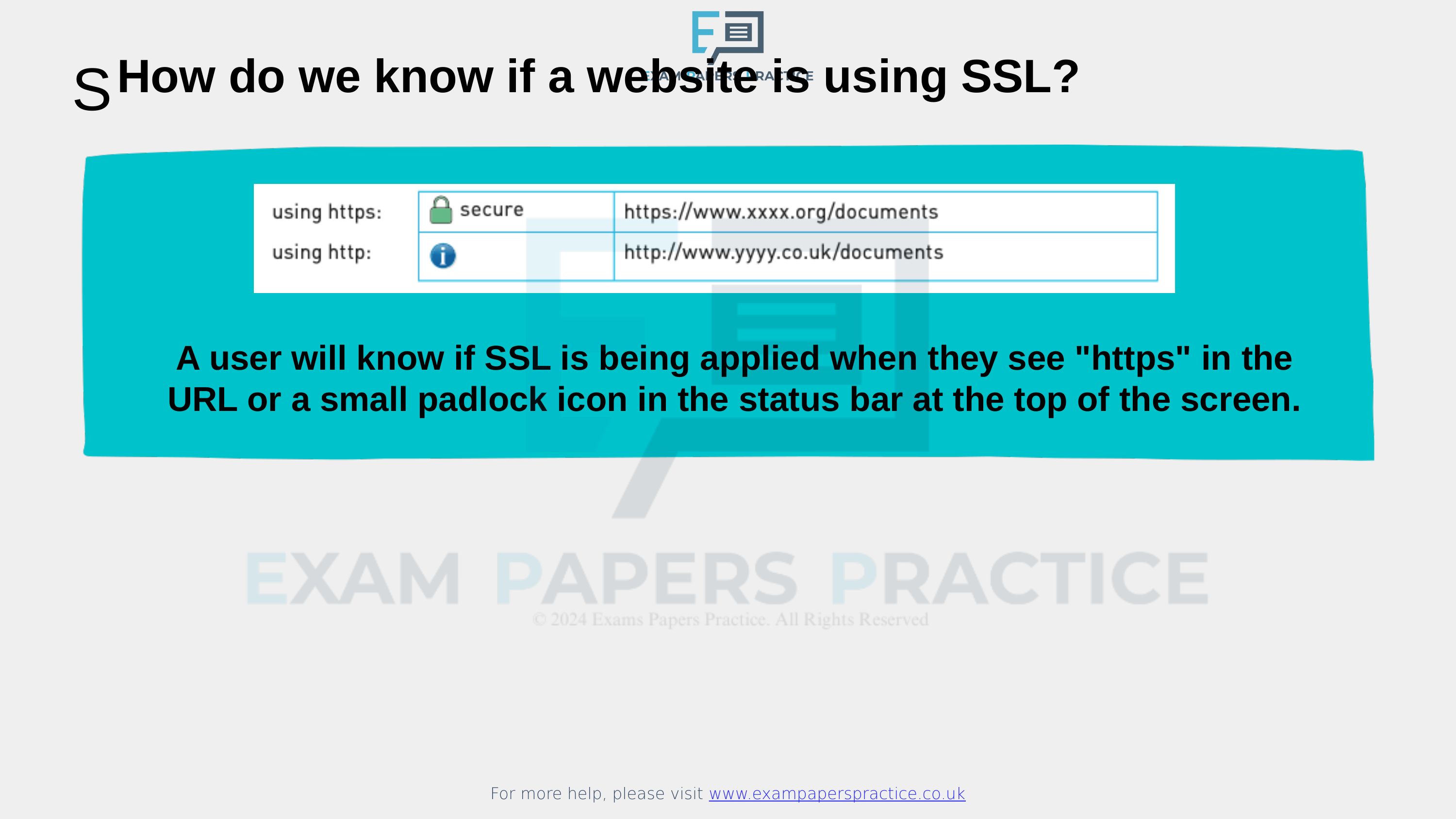

For more help, please visit www.exampaperspractice.co.uk
How do we know if a website is using SSL?
S

A user will know if SSL is being applied when they see "https" in the URL or a small padlock icon in the status bar at the top of the screen.